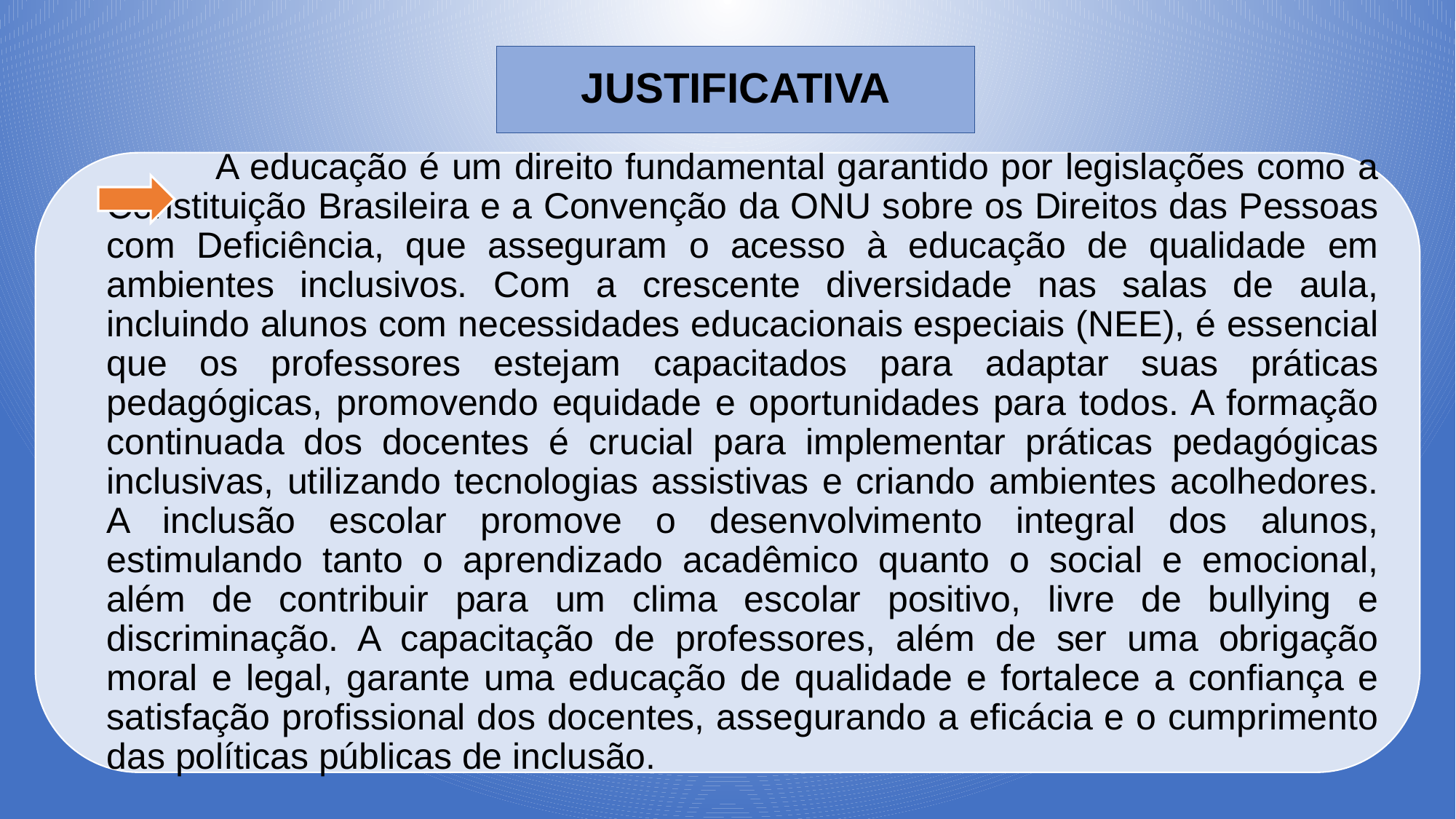

# JUSTIFICATIVA
	A educação é um direito fundamental garantido por legislações como a Constituição Brasileira e a Convenção da ONU sobre os Direitos das Pessoas com Deficiência, que asseguram o acesso à educação de qualidade em ambientes inclusivos. Com a crescente diversidade nas salas de aula, incluindo alunos com necessidades educacionais especiais (NEE), é essencial que os professores estejam capacitados para adaptar suas práticas pedagógicas, promovendo equidade e oportunidades para todos. A formação continuada dos docentes é crucial para implementar práticas pedagógicas inclusivas, utilizando tecnologias assistivas e criando ambientes acolhedores. A inclusão escolar promove o desenvolvimento integral dos alunos, estimulando tanto o aprendizado acadêmico quanto o social e emocional, além de contribuir para um clima escolar positivo, livre de bullying e discriminação. A capacitação de professores, além de ser uma obrigação moral e legal, garante uma educação de qualidade e fortalece a confiança e satisfação profissional dos docentes, assegurando a eficácia e o cumprimento das políticas públicas de inclusão.